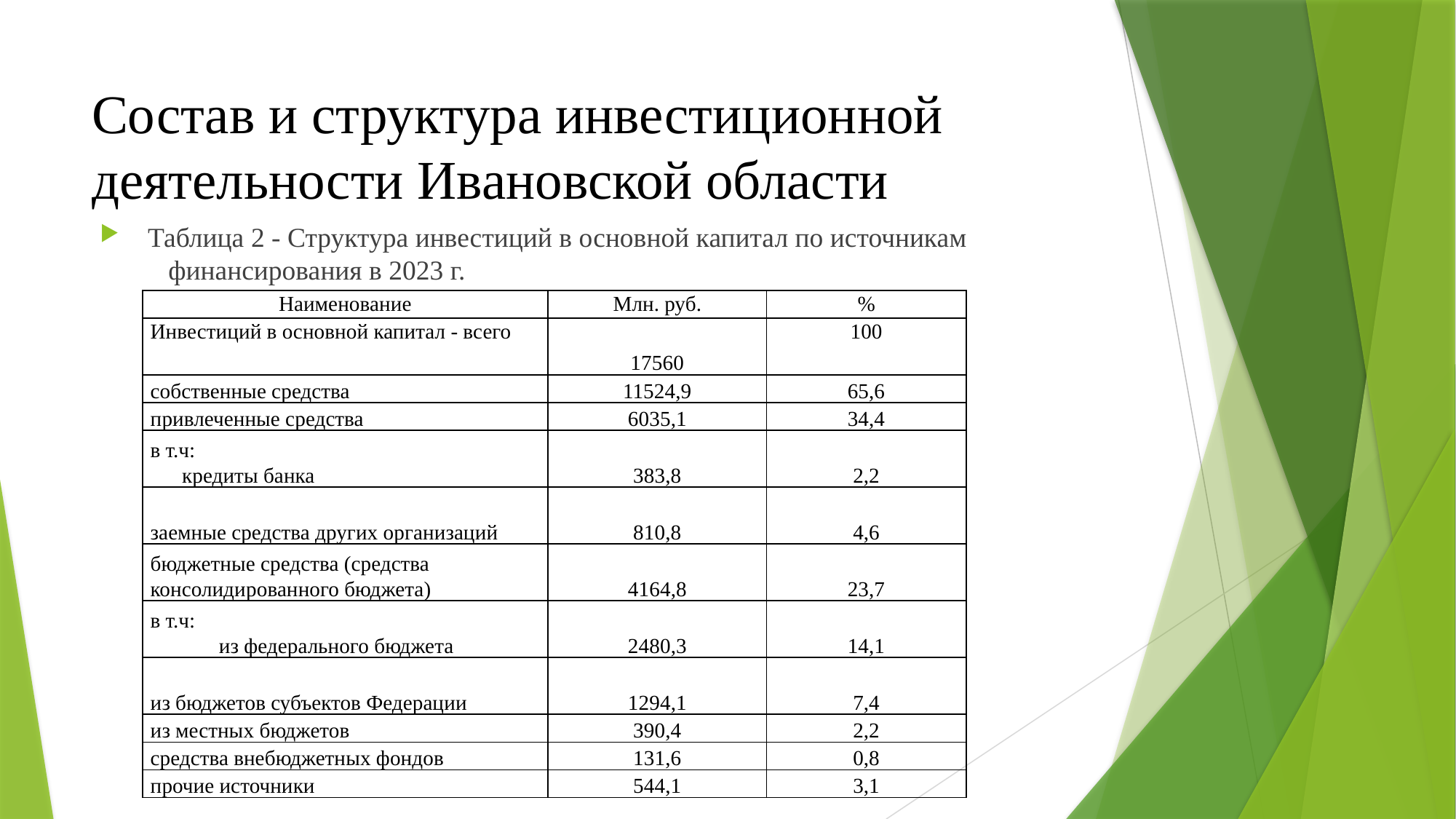

# Состав и структура инвестиционной деятельности Ивановской области
 Таблица 2 - Структура инвестиций в основной капитал по источникам                       финансирования в 2023 г.

| Наименование | Млн. руб. | % |
| --- | --- | --- |
| Инвестиций в основной капитал - всего | 17560 | 100 |
| собственные средства | 11524,9 | 65,6 |
| привлеченные средства | 6035,1 | 34,4 |
| в т.ч: кредиты банка | 383,8 | 2,2 |
| заемные средства других организаций | 810,8 | 4,6 |
| бюджетные средства (средства консолидированного бюджета) | 4164,8 | 23,7 |
| в т.ч: из федерального бюджета | 2480,3 | 14,1 |
| из бюджетов субъектов Федерации | 1294,1 | 7,4 |
| из местных бюджетов | 390,4 | 2,2 |
| средства внебюджетных фондов | 131,6 | 0,8 |
| прочие источники | 544,1 | 3,1 |